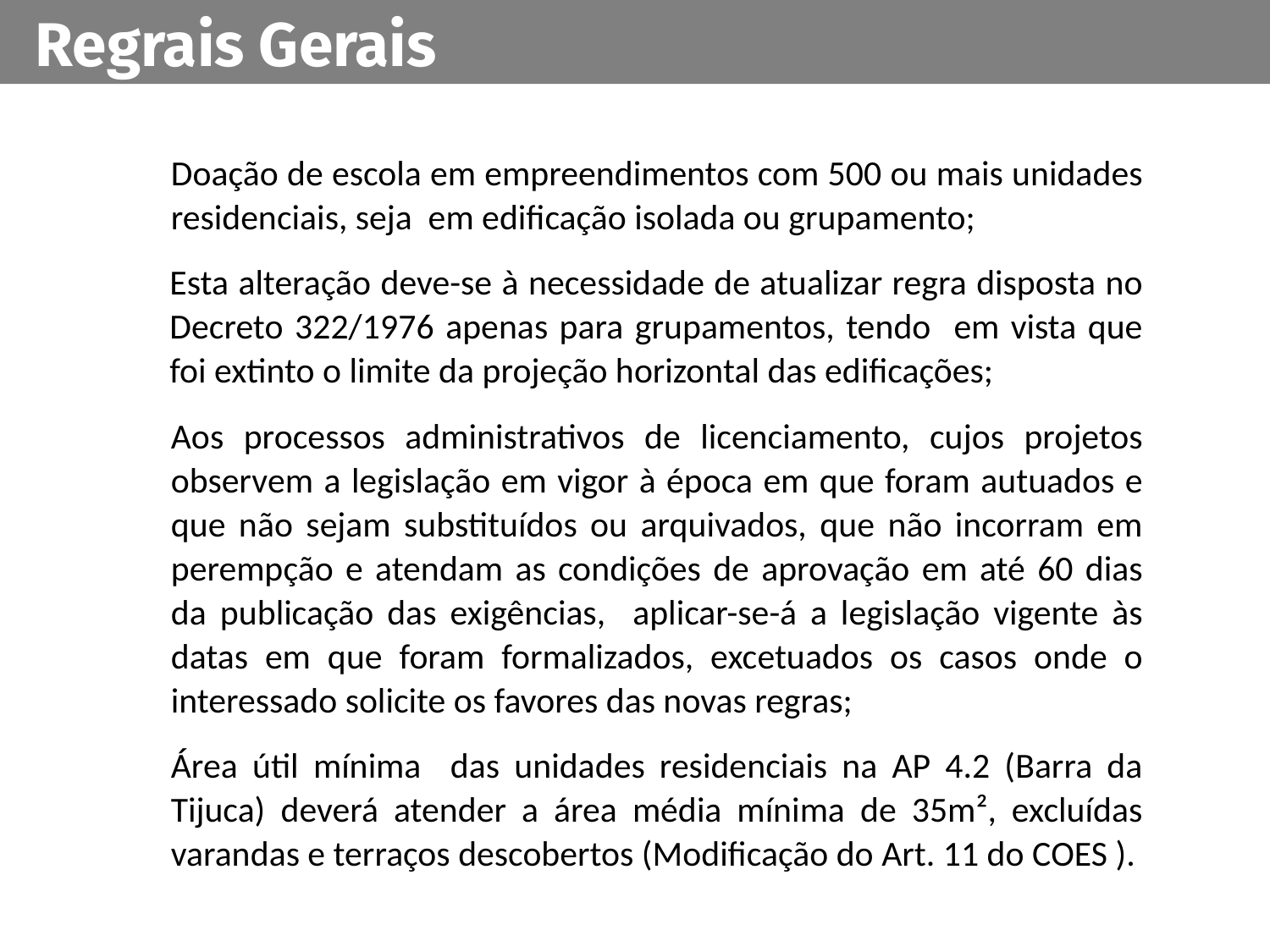

Regrais Gerais

Doação de escola em empreendimentos com 500 ou mais unidades residenciais, seja  em edificação isolada ou grupamento;
Esta alteração deve-se à necessidade de atualizar regra disposta no Decreto 322/1976 apenas para grupamentos, tendo  em vista que foi extinto o limite da projeção horizontal das edificações;
Aos processos administrativos de licenciamento, cujos projetos observem a legislação em vigor à época em que foram autuados e que não sejam substituídos ou arquivados, que não incorram em perempção e atendam as condições de aprovação em até 60 dias da publicação das exigências,  aplicar-se-á a legislação vigente às datas em que foram formalizados, excetuados os casos onde o interessado solicite os favores das novas regras;
Área útil mínima  das unidades residenciais na AP 4.2 (Barra da Tijuca) deverá atender a área média mínima de 35m², excluídas varandas e terraços descobertos (Modificação do Art. 11 do COES ).